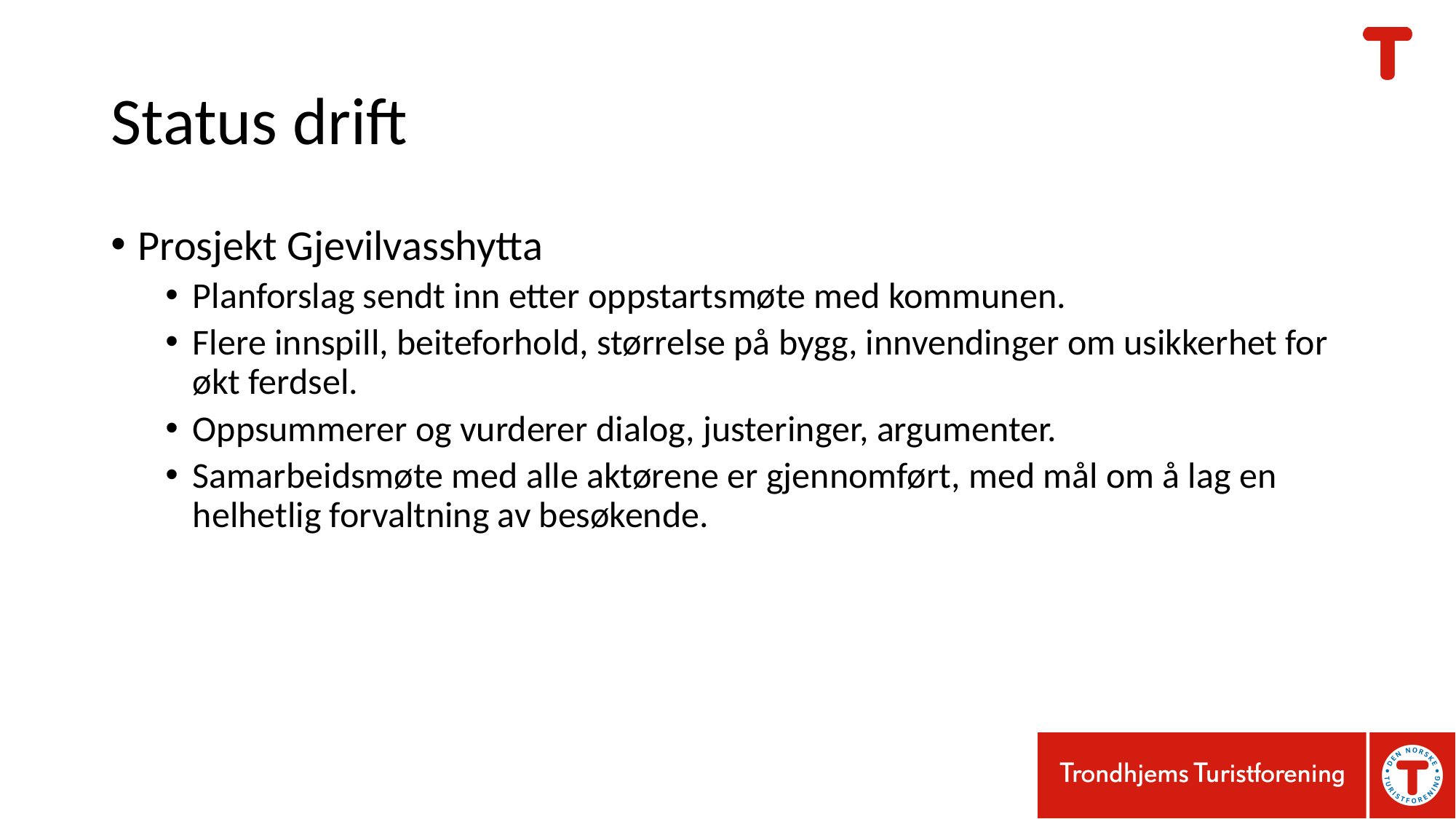

# Status drift
Prosjekt Gjevilvasshytta
Planforslag sendt inn etter oppstartsmøte med kommunen.
Flere innspill, beiteforhold, størrelse på bygg, innvendinger om usikkerhet for økt ferdsel.
Oppsummerer og vurderer dialog, justeringer, argumenter.
Samarbeidsmøte med alle aktørene er gjennomført, med mål om å lag en helhetlig forvaltning av besøkende.